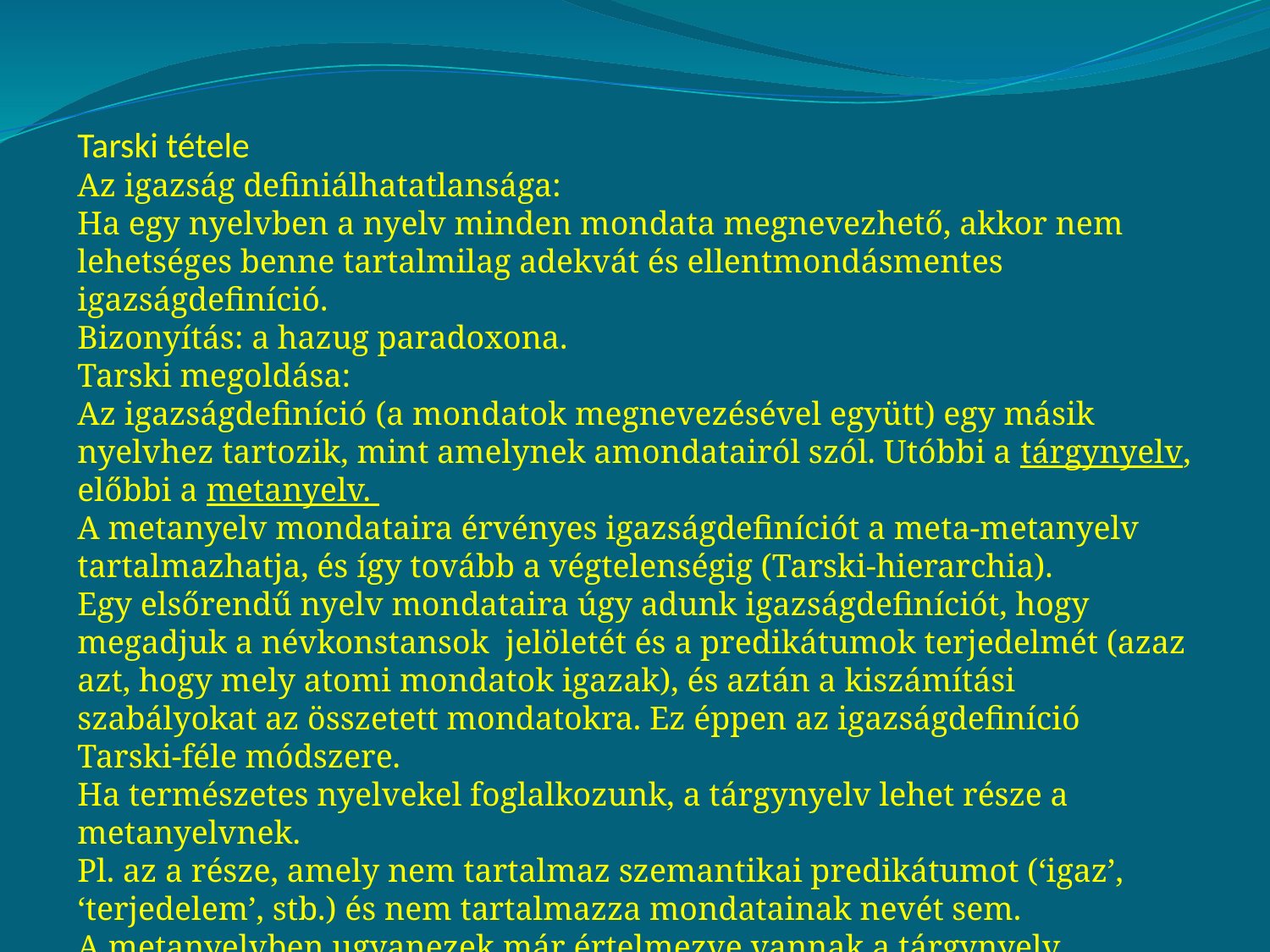

Tarski tétele
Az igazság definiálhatatlansága:
Ha egy nyelvben a nyelv minden mondata megnevezhető, akkor nem lehetséges benne tartalmilag adekvát és ellentmondásmentes igazságdefiníció.
Bizonyítás: a hazug paradoxona.
Tarski megoldása:
Az igazságdefiníció (a mondatok megnevezésével együtt) egy másik nyelvhez tartozik, mint amelynek amondatairól szól. Utóbbi a tárgynyelv, előbbi a metanyelv.
A metanyelv mondataira érvényes igazságdefiníciót a meta-metanyelv tartalmazhatja, és így tovább a végtelenségig (Tarski-hierarchia).
Egy elsőrendű nyelv mondataira úgy adunk igazságdefiníciót, hogy megadjuk a névkonstansok  jelöletét és a predikátumok terjedelmét (azaz azt, hogy mely atomi mondatok igazak), és aztán a kiszámítási szabályokat az összetett mondatokra. Ez éppen az igazságdefiníció Tarski-féle módszere.
Ha természetes nyelvekel foglalkozunk, a tárgynyelv lehet része a metanyelvnek.
Pl. az a része, amely nem tartalmaz szemantikai predikátumot (‘igaz’, ‘terjedelem’, stb.) és nem tartalmazza mondatainak nevét sem.
A metanyelvben ugyanezek már értelmezve vannak a tárgynyelv kifejezéseire, a meta-metanyelvben a metanyelv kifejezéseire és így tovább.